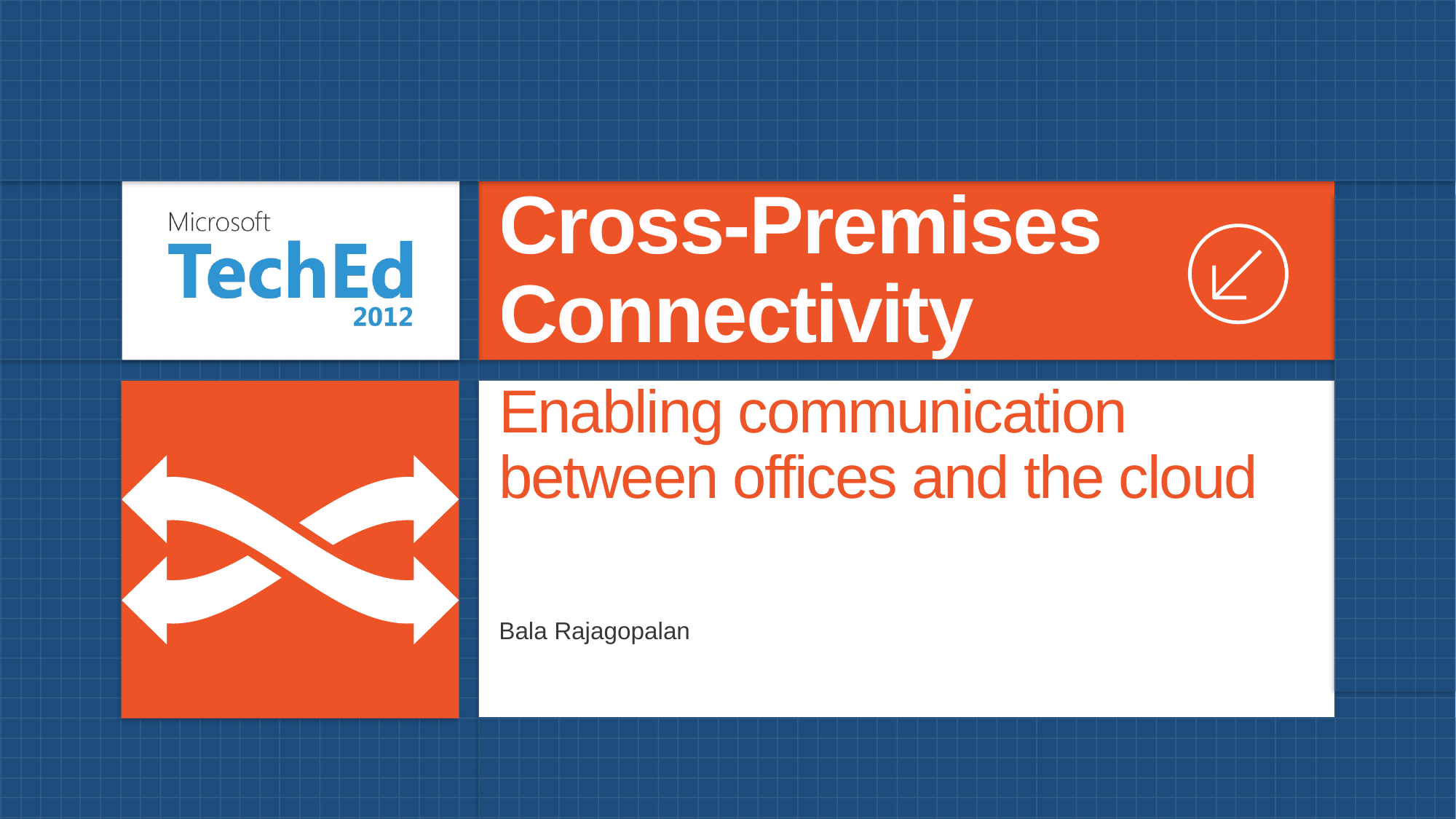

Cross-Premises Connectivity
# Enabling communication between offices and the cloud
Bala Rajagopalan